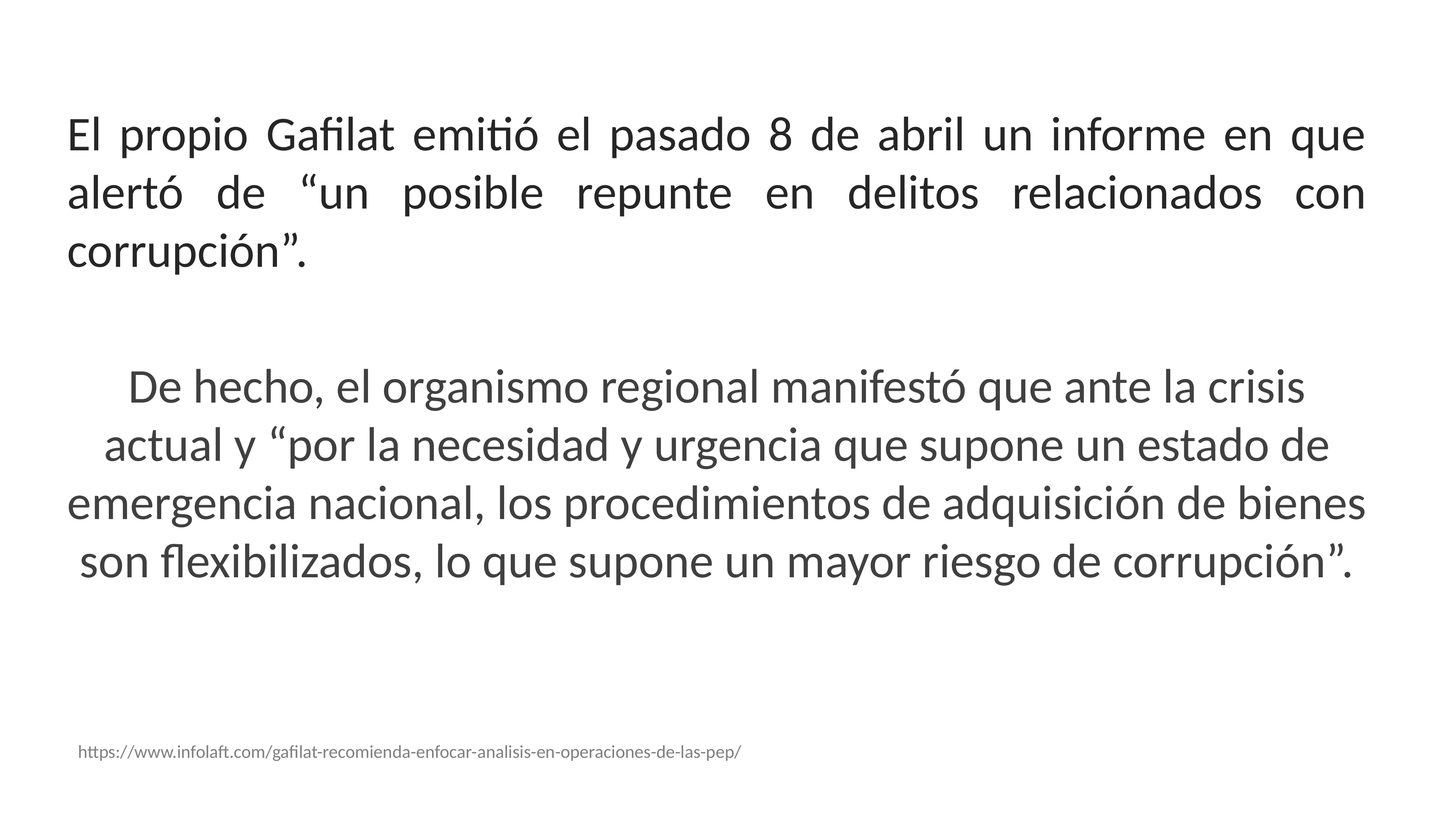

El propio Gafilat emitió el pasado 8 de abril un informe en que alertó de “un posible repunte en delitos relacionados con corrupción”.

De hecho, el organismo regional manifestó que ante la crisis actual y “por la necesidad y urgencia que supone un estado de emergencia nacional, los procedimientos de adquisición de bienes son flexibilizados, lo que supone un mayor riesgo de corrupción”.

https://www.infolaft.com/gafilat-recomienda-enfocar-analisis-en-operaciones-de-las-pep/